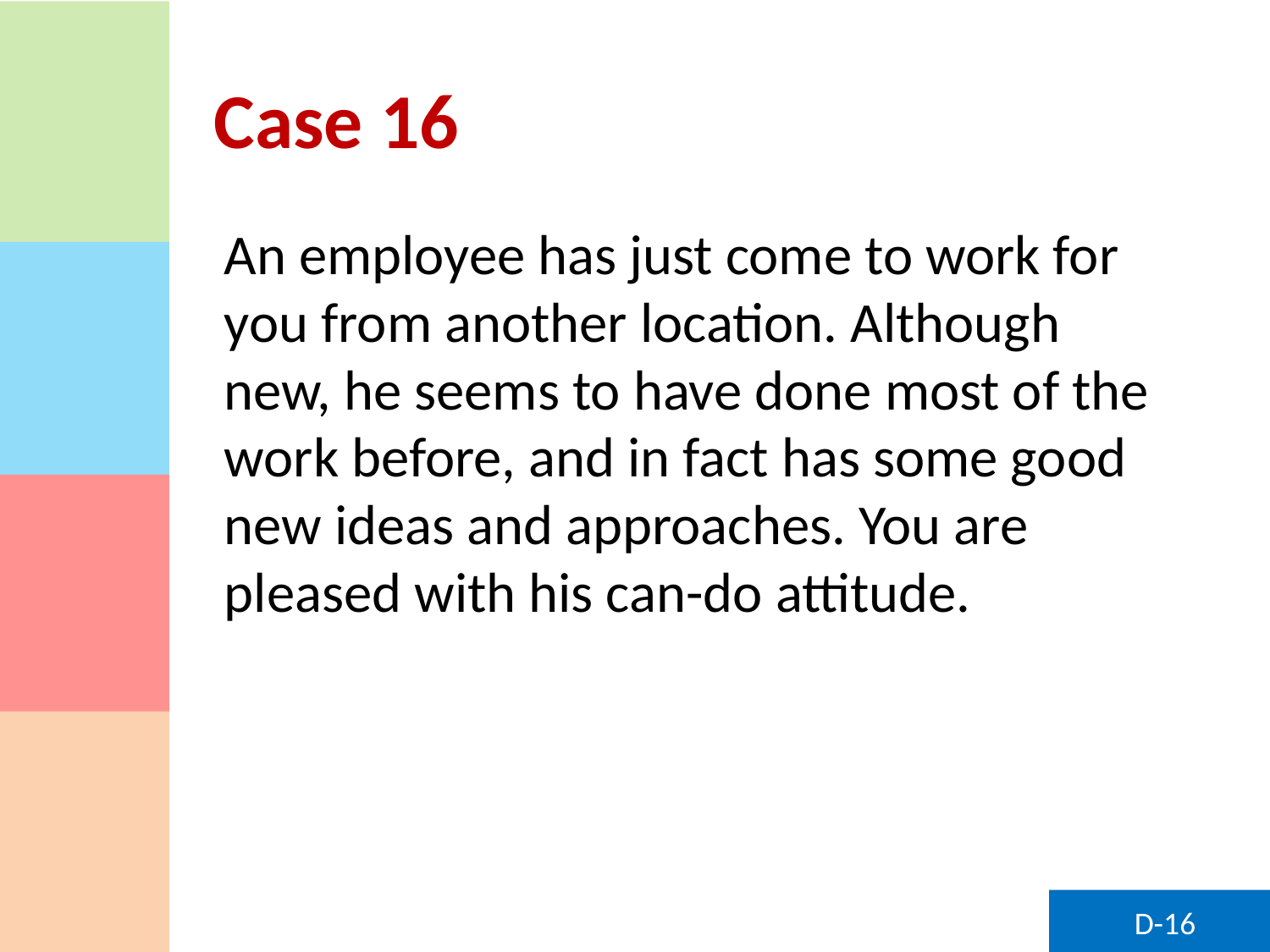

# Case 16
An employee has just come to work for you from another location. Although new, he seems to have done most of the work before, and in fact has some good new ideas and approaches. You are pleased with his can-do attitude.
D-16